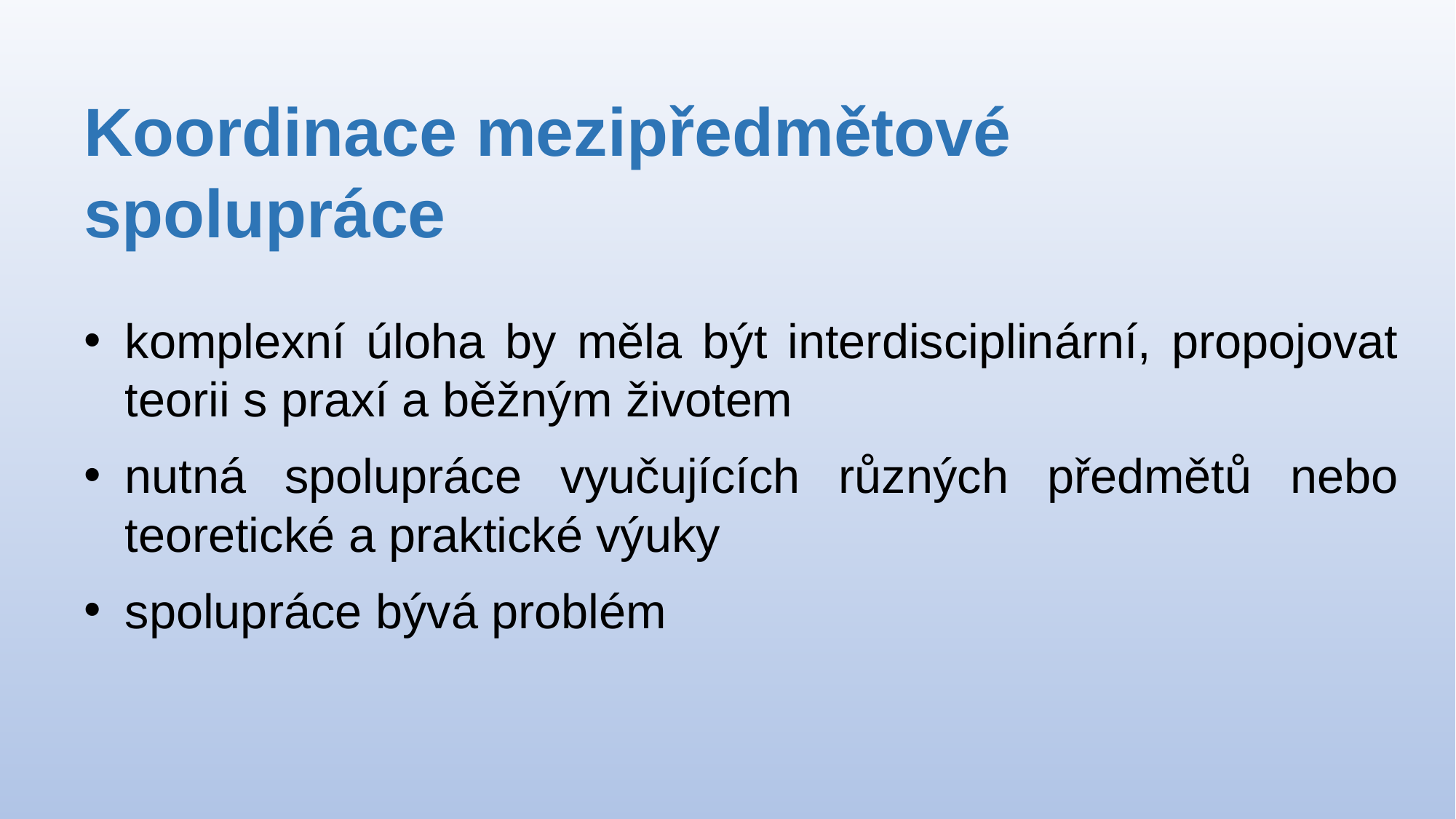

# Koordinace mezipředmětové spolupráce
komplexní úloha by měla být interdisciplinární, propojovat teorii s praxí a běžným životem
nutná spolupráce vyučujících různých předmětů nebo teoretické a praktické výuky
spolupráce bývá problém